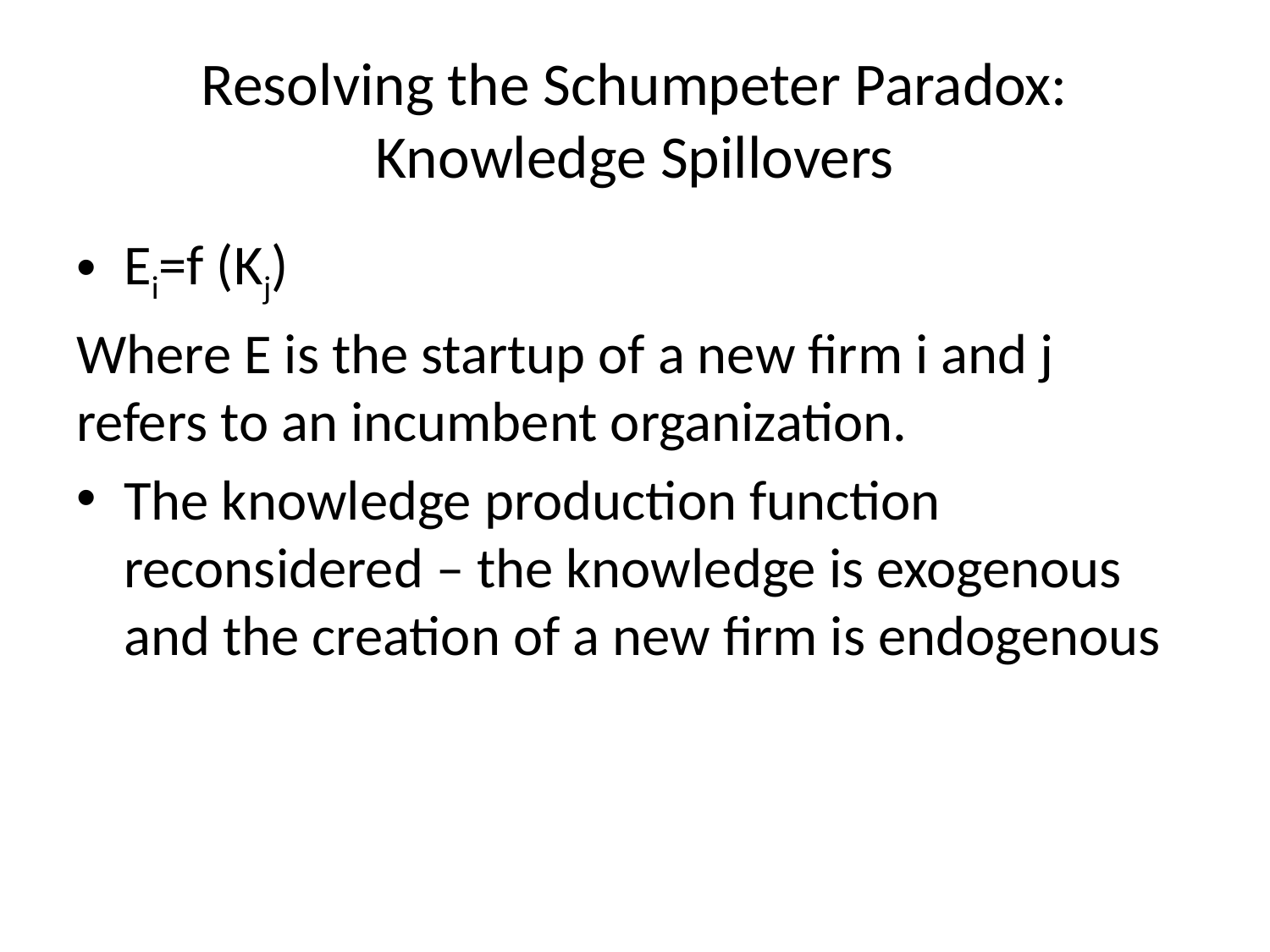

# Resolving the Schumpeter Paradox: Knowledge Spillovers
Ei=f (Kj)
Where E is the startup of a new firm i and j refers to an incumbent organization.
The knowledge production function reconsidered – the knowledge is exogenous and the creation of a new firm is endogenous